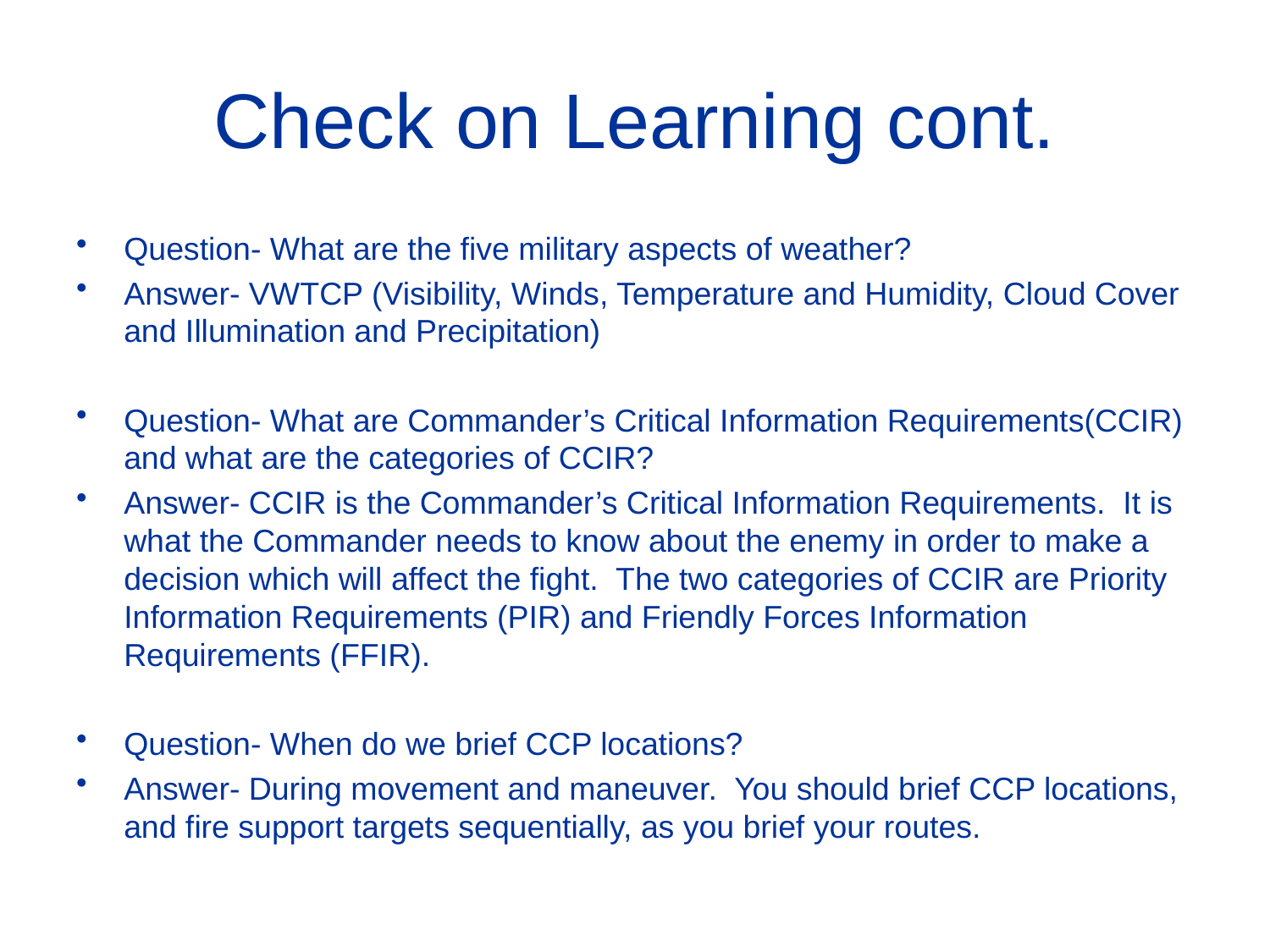

# Check on Learning cont.
Question- What are the five military aspects of weather?
Answer- VWTCP (Visibility, Winds, Temperature and Humidity, Cloud Cover and Illumination and Precipitation)

Question- What are Commander’s Critical Information Requirements(CCIR) and what are the categories of CCIR?
Answer- CCIR is the Commander’s Critical Information Requirements.  It is what the Commander needs to know about the enemy in order to make a decision which will affect the fight.  The two categories of CCIR are Priority Information Requirements (PIR) and Friendly Forces Information Requirements (FFIR).

Question- When do we brief CCP locations?
Answer- During movement and maneuver.  You should brief CCP locations, and fire support targets sequentially, as you brief your routes.